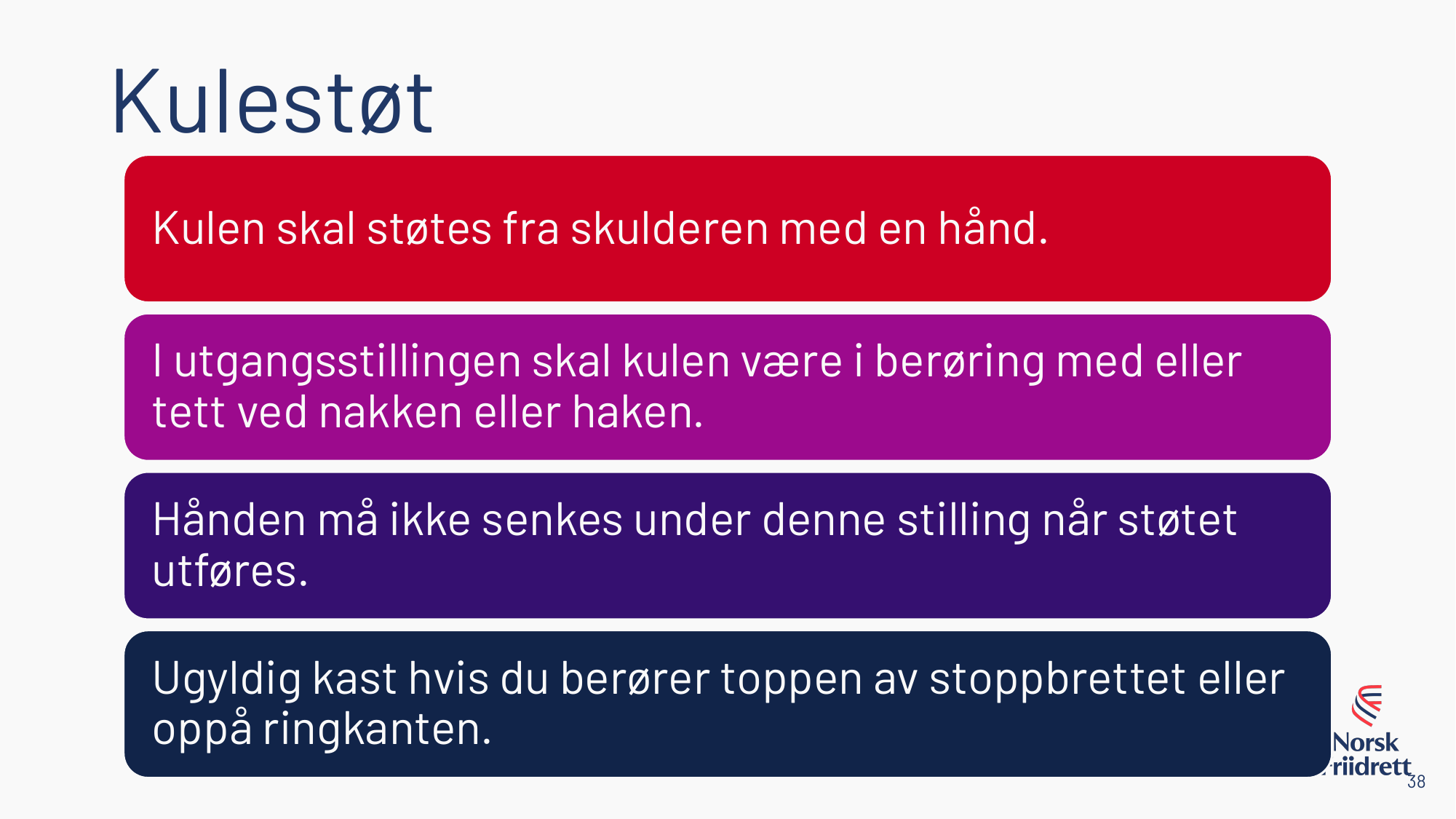

Kulestøt
Kulen skal støtes fra skulderen med en hånd.
I utgangsstillingen skal kulen være i berøring med eller tett ved nakken eller haken.
Hånden må ikke senkes under denne stilling når støtet utføres.
Ugyldig kast hvis du berører toppen av stoppbrettet eller oppå ringkanten.
38